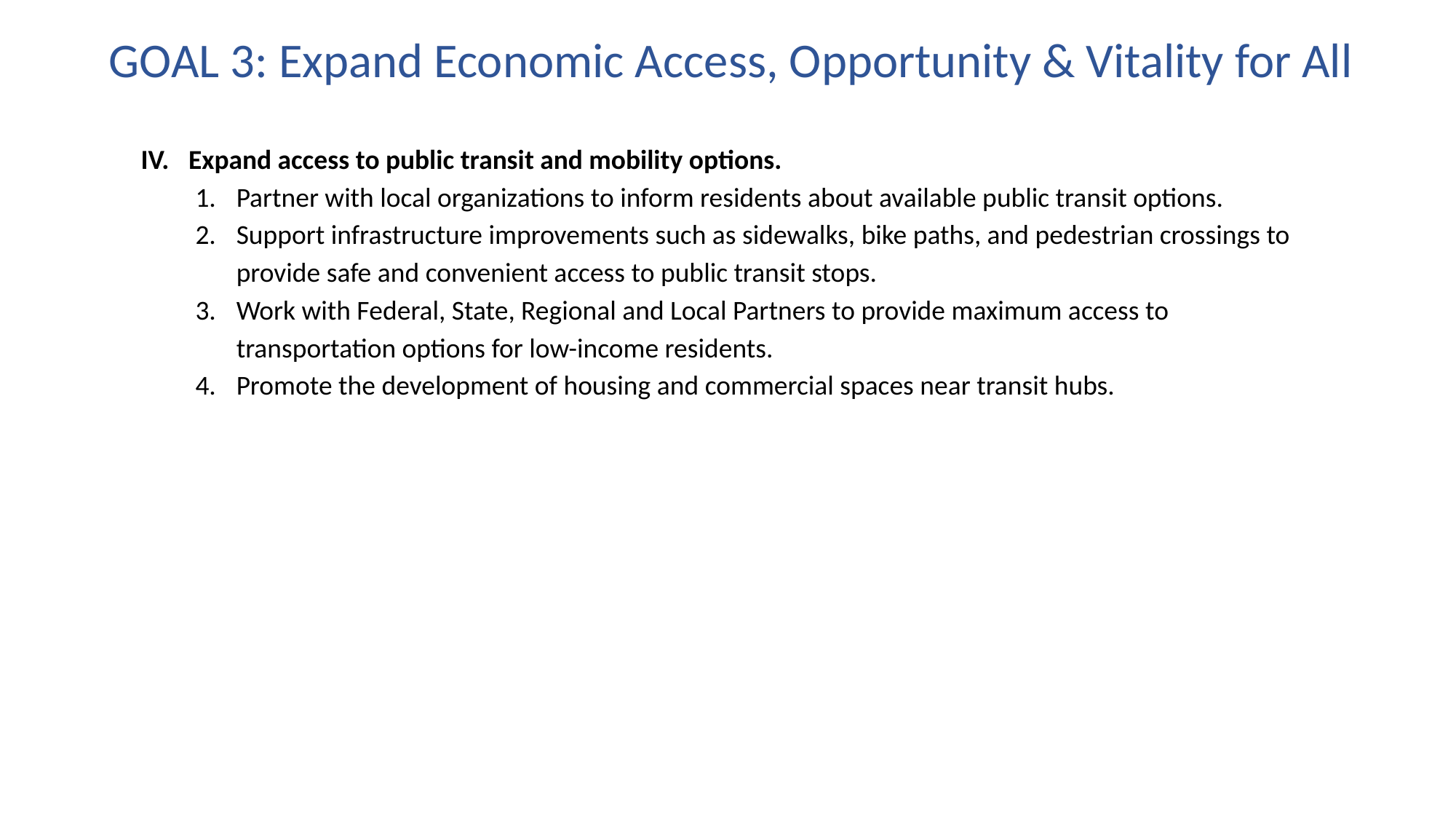

GOAL 3: Expand Economic Access, Opportunity & Vitality for All
Expand access to public transit and mobility options.
Partner with local organizations to inform residents about available public transit options.
Support infrastructure improvements such as sidewalks, bike paths, and pedestrian crossings to provide safe and convenient access to public transit stops.
Work with Federal, State, Regional and Local Partners to provide maximum access to transportation options for low-income residents.
Promote the development of housing and commercial spaces near transit hubs.